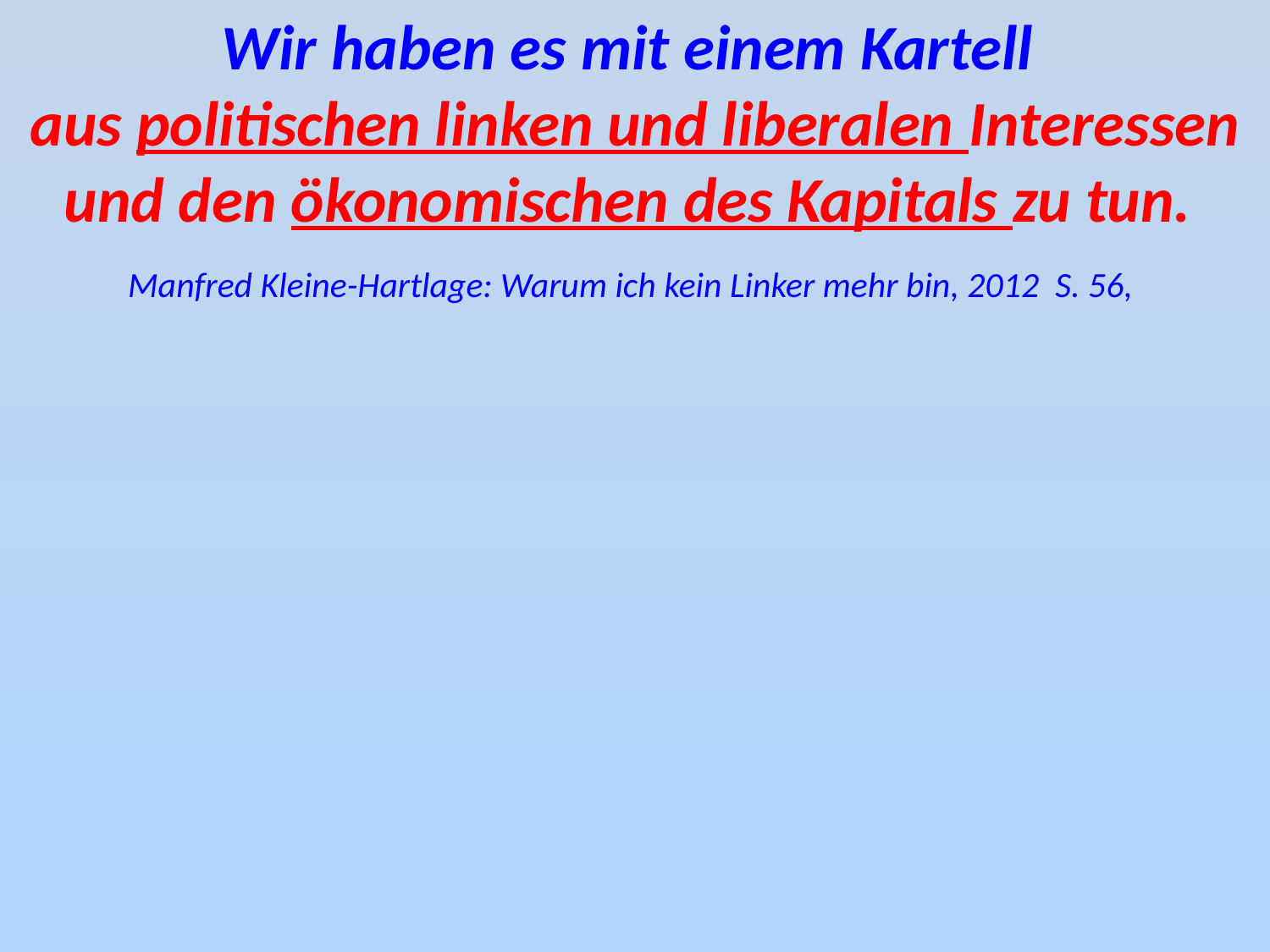

Wir haben es mit einem Kartell
aus politischen linken und liberalen Interessen und den ökonomischen des Kapitals zu tun.

Manfred Kleine-Hartlage: Warum ich kein Linker mehr bin, 2012  S. 56,